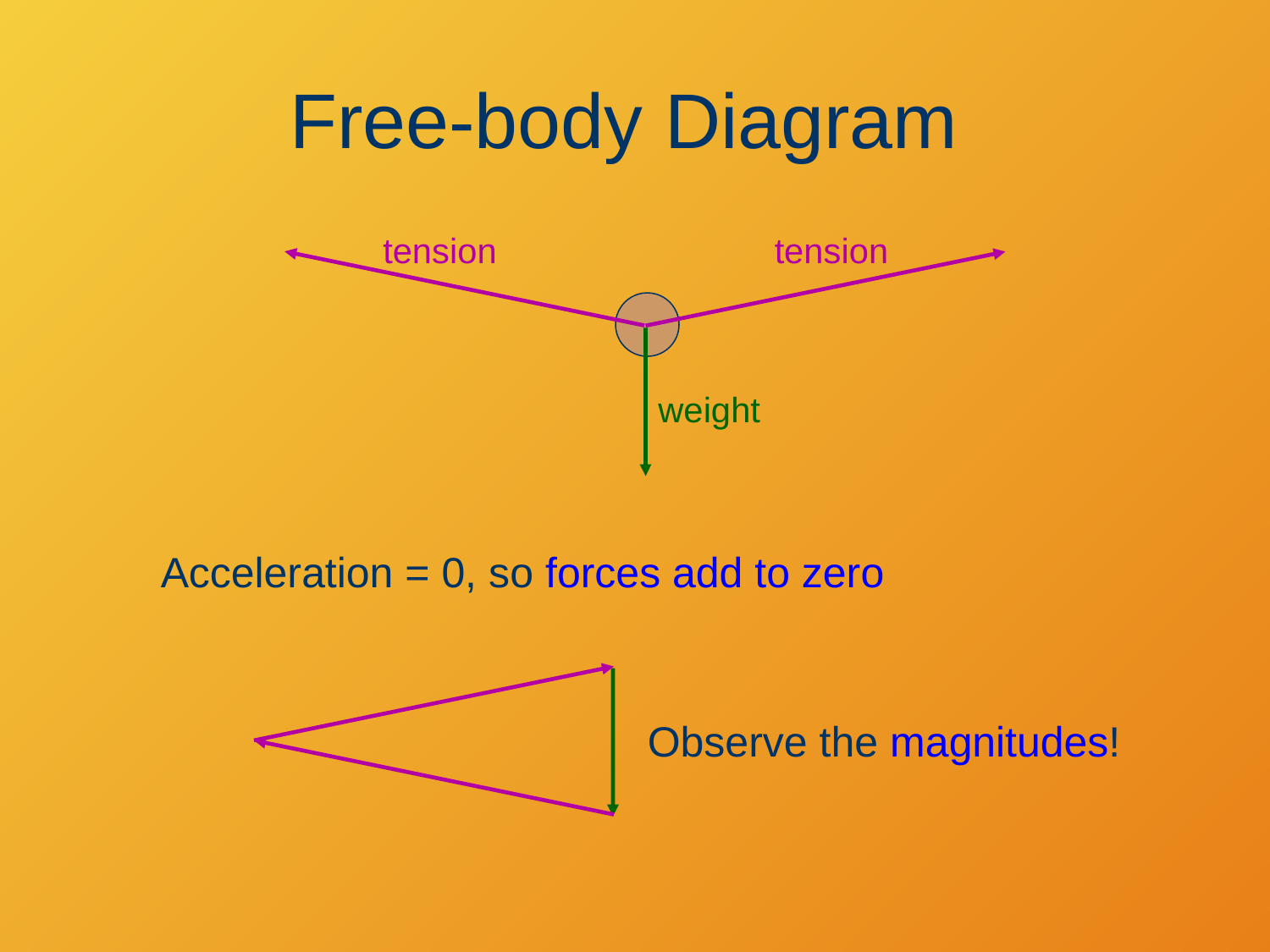

# Free-body Diagram
tension

tension

weight

Acceleration = 0, so forces add to zero

Observe the magnitudes!